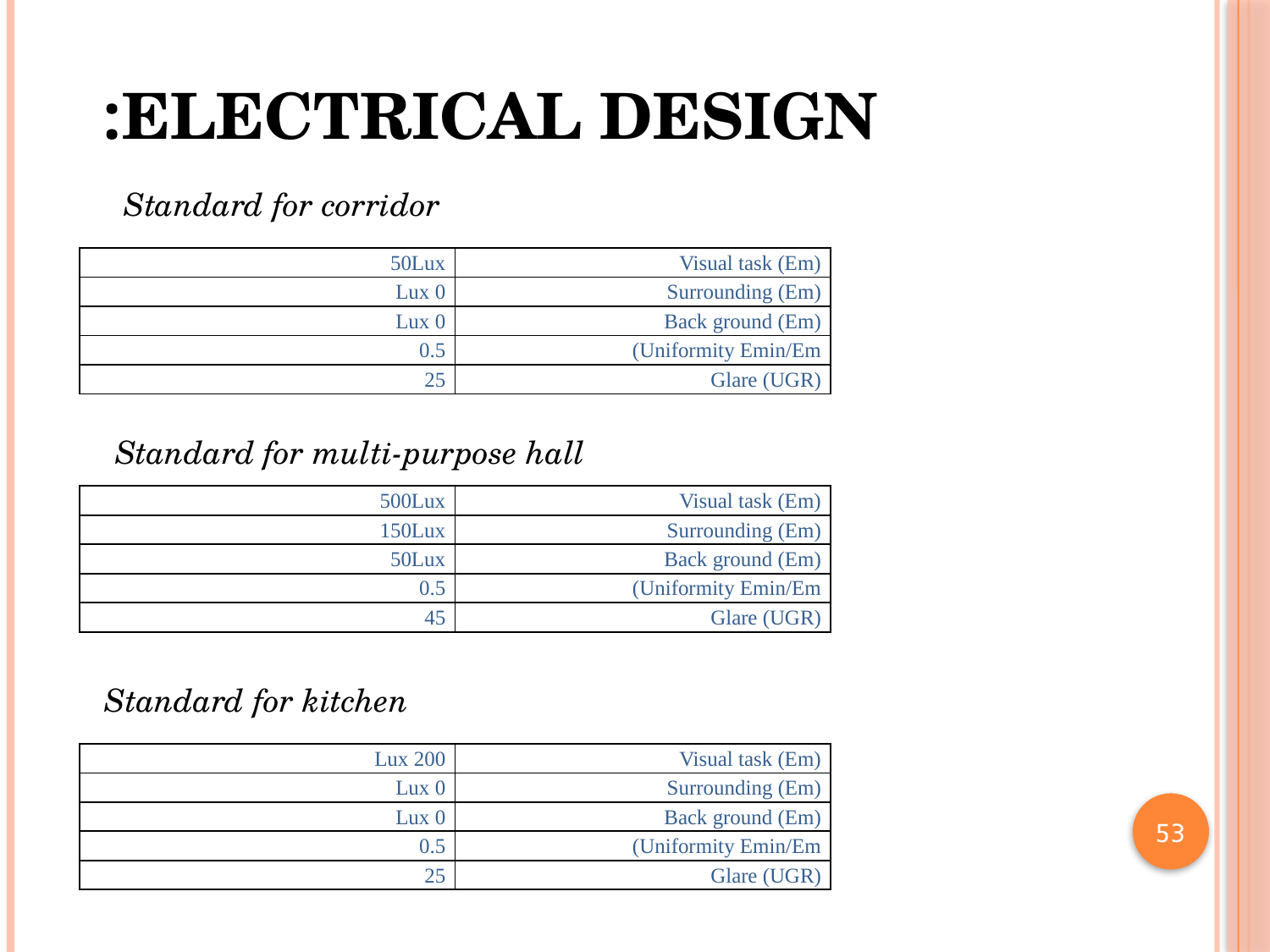

ELECTRICAL DESIGN:
Standard for corridor
| 50Lux | Visual task (Em) |
| --- | --- |
| 0 Lux | Surrounding (Em) |
| 0 Lux | Back ground (Em) |
| 0.5 | Uniformity Emin/Em) |
| 25 | Glare (UGR) |
Standard for multi-purpose hall
| 500Lux | Visual task (Em) |
| --- | --- |
| 150Lux | Surrounding (Em) |
| 50Lux | Back ground (Em) |
| 0.5 | Uniformity Emin/Em) |
| 45 | Glare (UGR) |
Standard for kitchen
| 200 Lux | Visual task (Em) |
| --- | --- |
| 0 Lux | Surrounding (Em) |
| 0 Lux | Back ground (Em) |
| 0.5 | Uniformity Emin/Em) |
| 25 | Glare (UGR) |
53